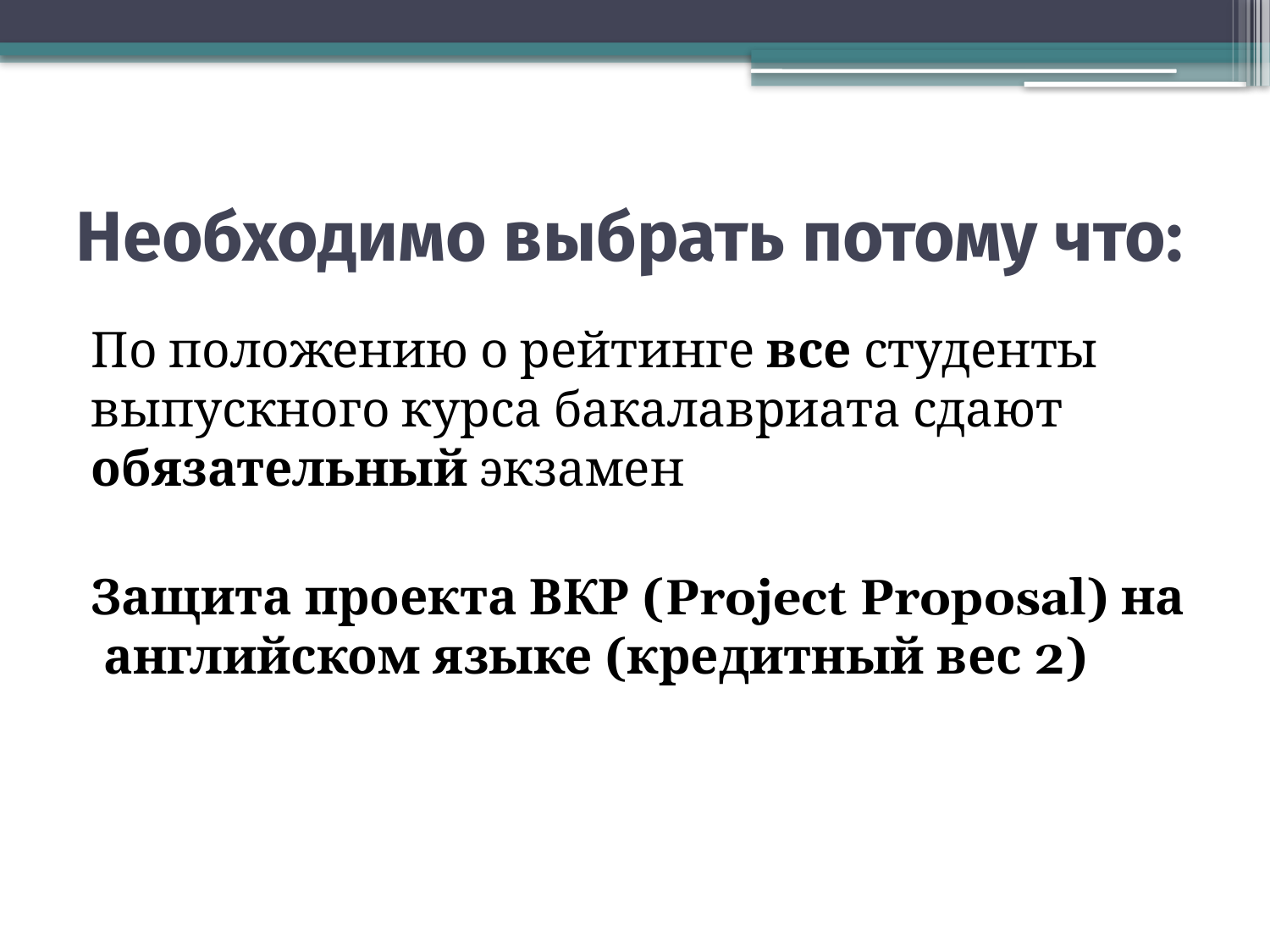

# Необходимо выбрать потому что:
По положению о рейтинге все студенты выпускного курса бакалавриата сдают обязательный экзамен

Защита проекта ВКР (Project Proposal) на  английском языке (кредитный вес 2)